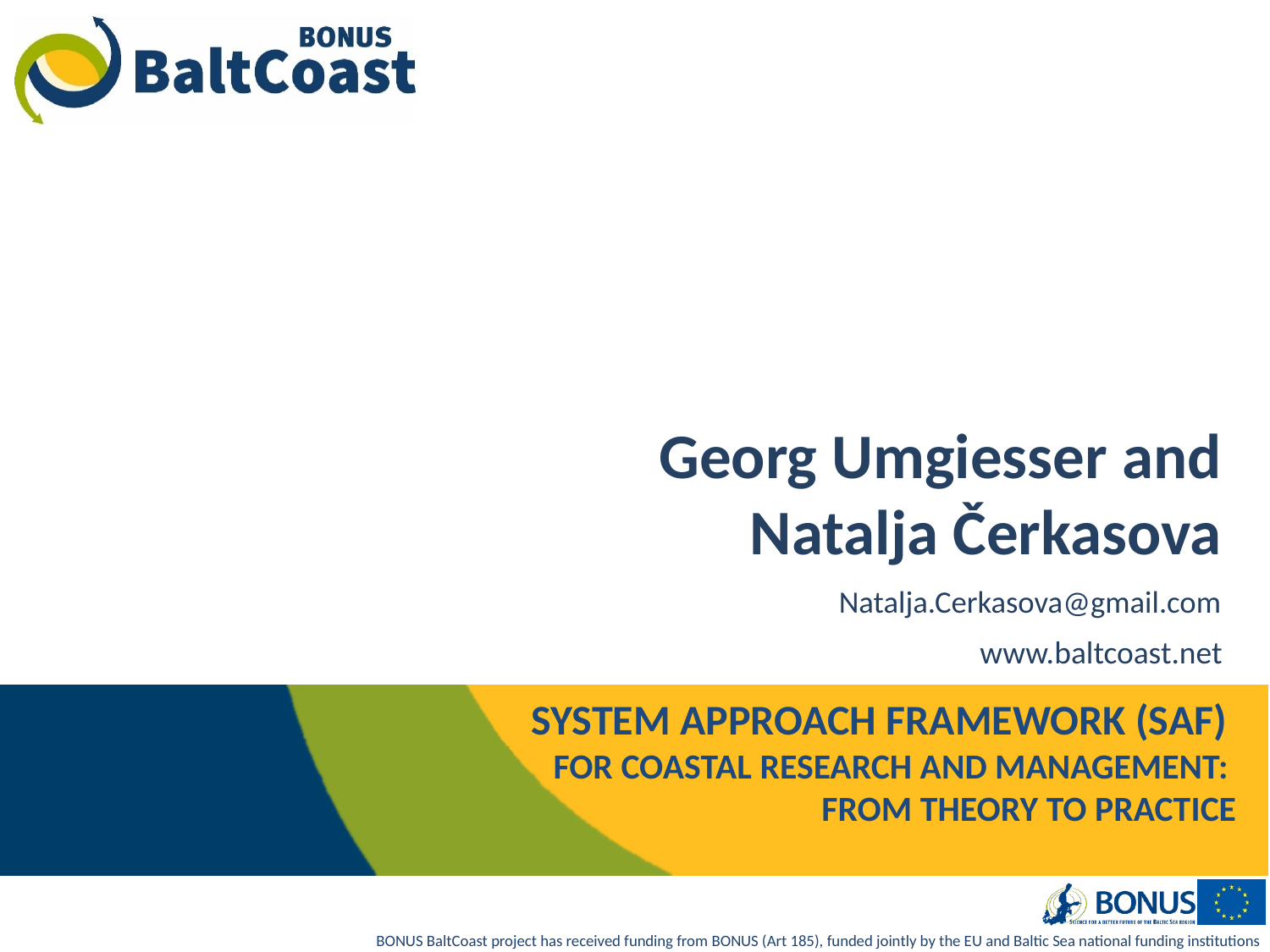

# Georg Umgiesser and Natalja Čerkasova
Natalja.Cerkasova@gmail.com